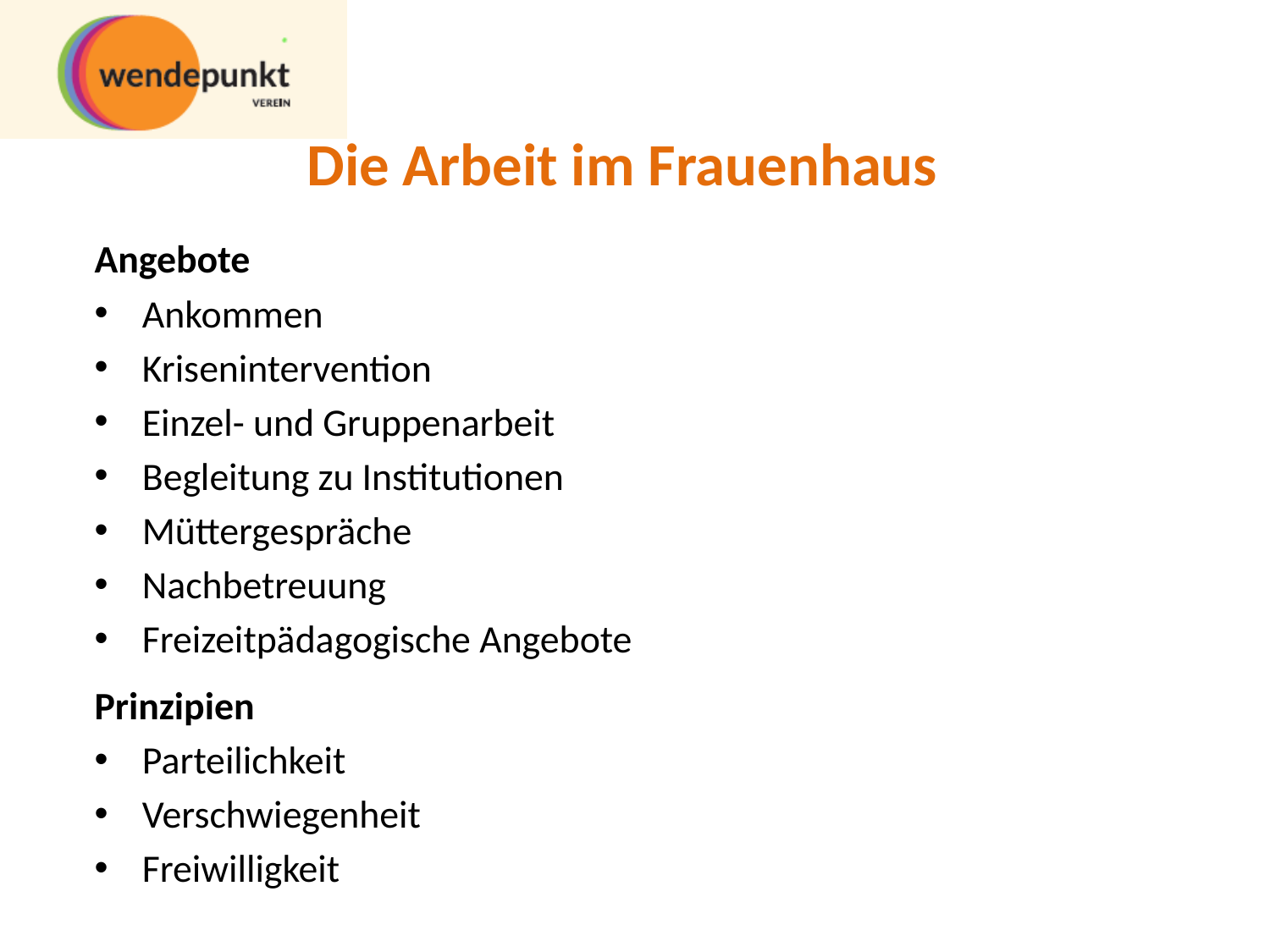

# Die Arbeit im Frauenhaus
Angebote
Ankommen
Krisenintervention
Einzel- und Gruppenarbeit
Begleitung zu Institutionen
Müttergespräche
Nachbetreuung
Freizeitpädagogische Angebote

Prinzipien
Parteilichkeit
Verschwiegenheit
Freiwilligkeit